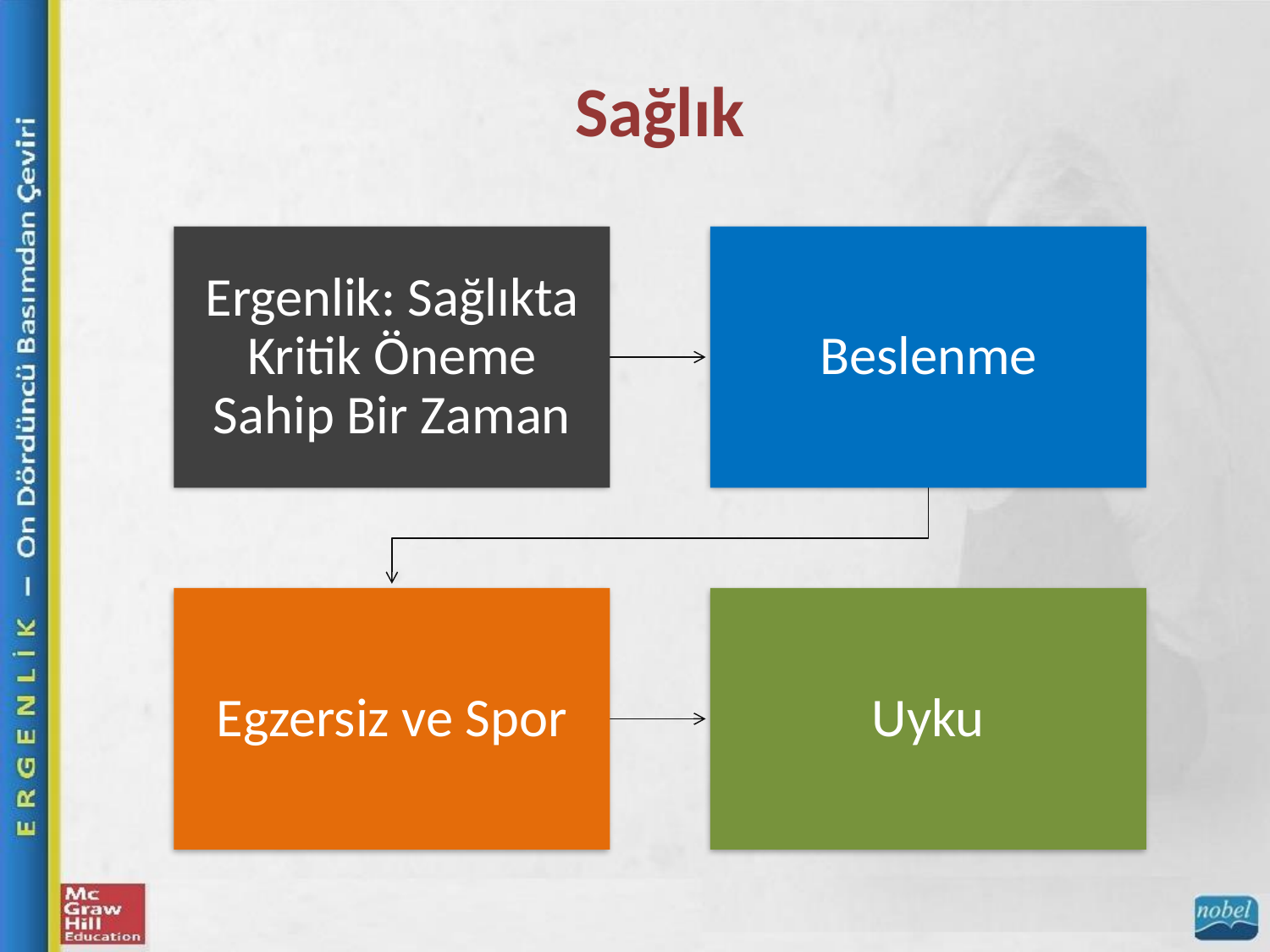

Sağlık

Ergenlik: Sağlıkta Kritik Öneme Sahip Bir Zaman

Beslenme

Egzersiz ve Spor
Uyku